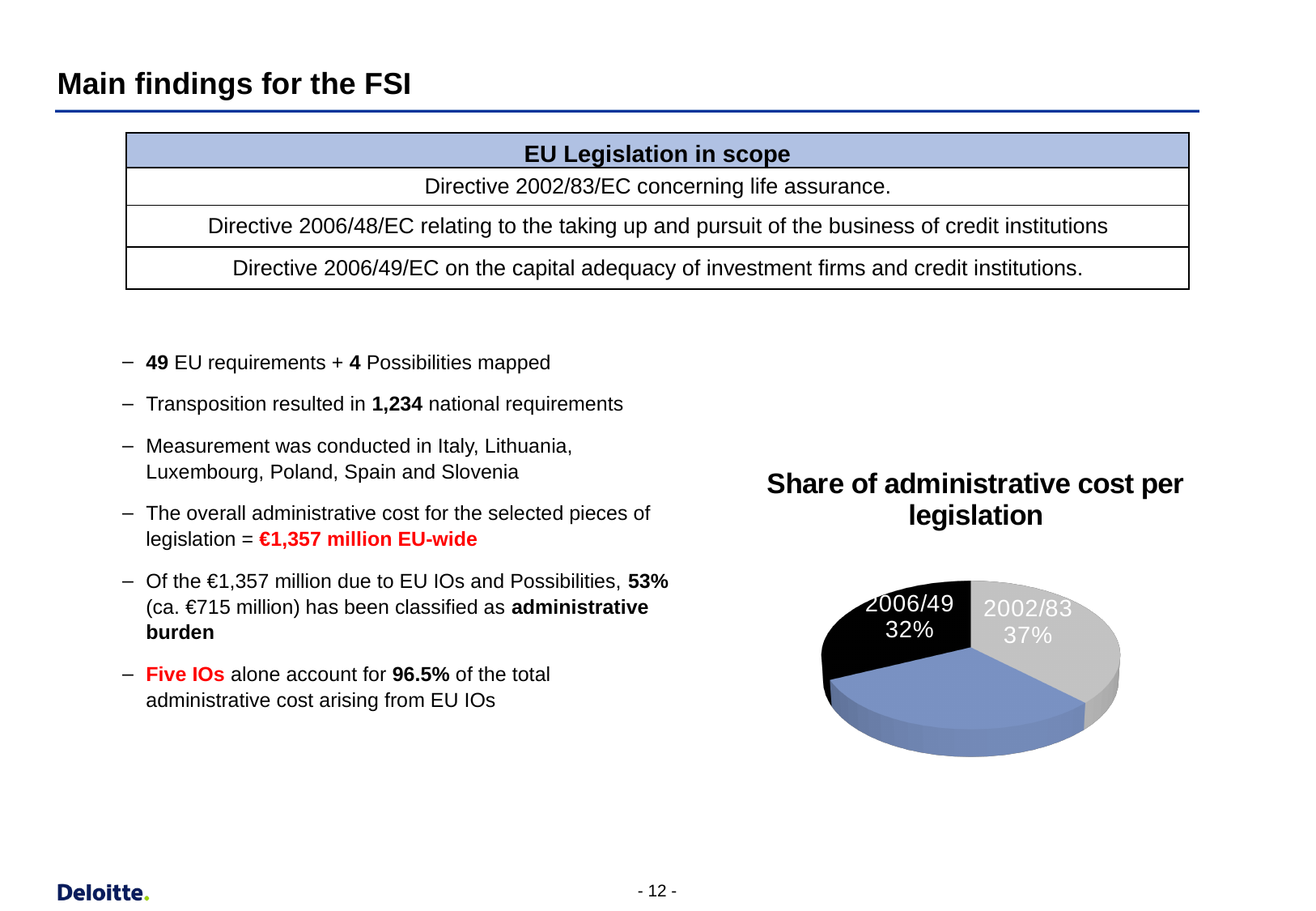

# Main findings for the FSI
| EU Legislation in scope |
| --- |
| Directive 2002/83/EC concerning life assurance. |
| Directive 2006/48/EC relating to the taking up and pursuit of the business of credit institutions |
| Directive 2006/49/EC on the capital adequacy of investment firms and credit institutions. |

49 EU requirements + 4 Possibilities mapped
Transposition resulted in 1,234 national requirements
Measurement was conducted in Italy, Lithuania, Luxembourg, Poland, Spain and Slovenia
The overall administrative cost for the selected pieces of legislation = €1,357 million EU-wide
Of the €1,357 million due to EU IOs and Possibilities, 53% (ca. €715 million) has been classified as administrative burden
Five IOs alone account for 96.5% of the total administrative cost arising from EU IOs

[unsupported chart]

- 12 -